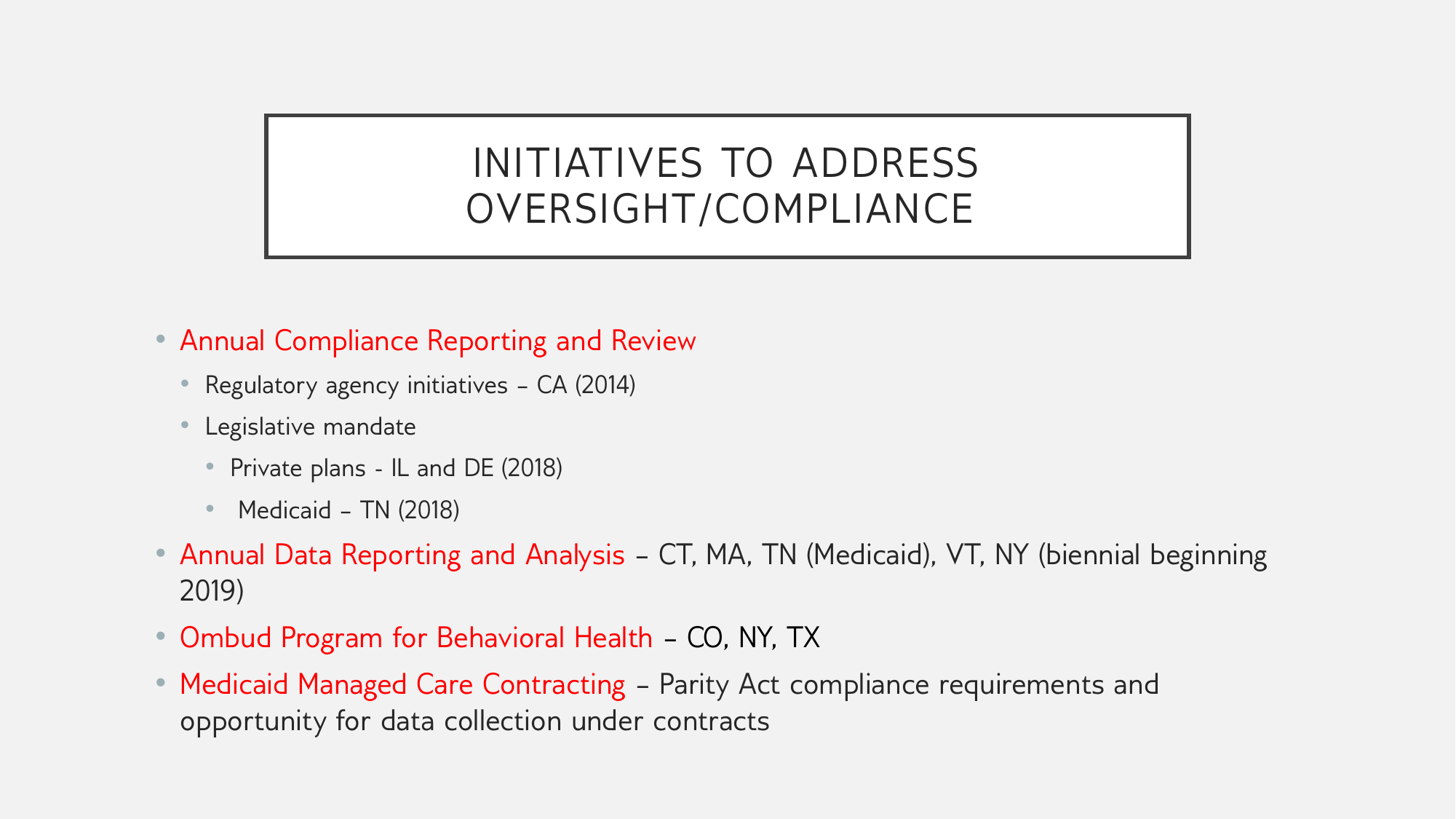

# initiatives to Address Oversight/Compliance
Annual Compliance Reporting and Review
Regulatory agency initiatives – CA (2014)
Legislative mandate
Private plans - IL and DE (2018)
 Medicaid – TN (2018)
Annual Data Reporting and Analysis – CT, MA, TN (Medicaid), VT, NY (biennial beginning 2019)
Ombud Program for Behavioral Health – CO, NY, TX
Medicaid Managed Care Contracting – Parity Act compliance requirements and opportunity for data collection under contracts